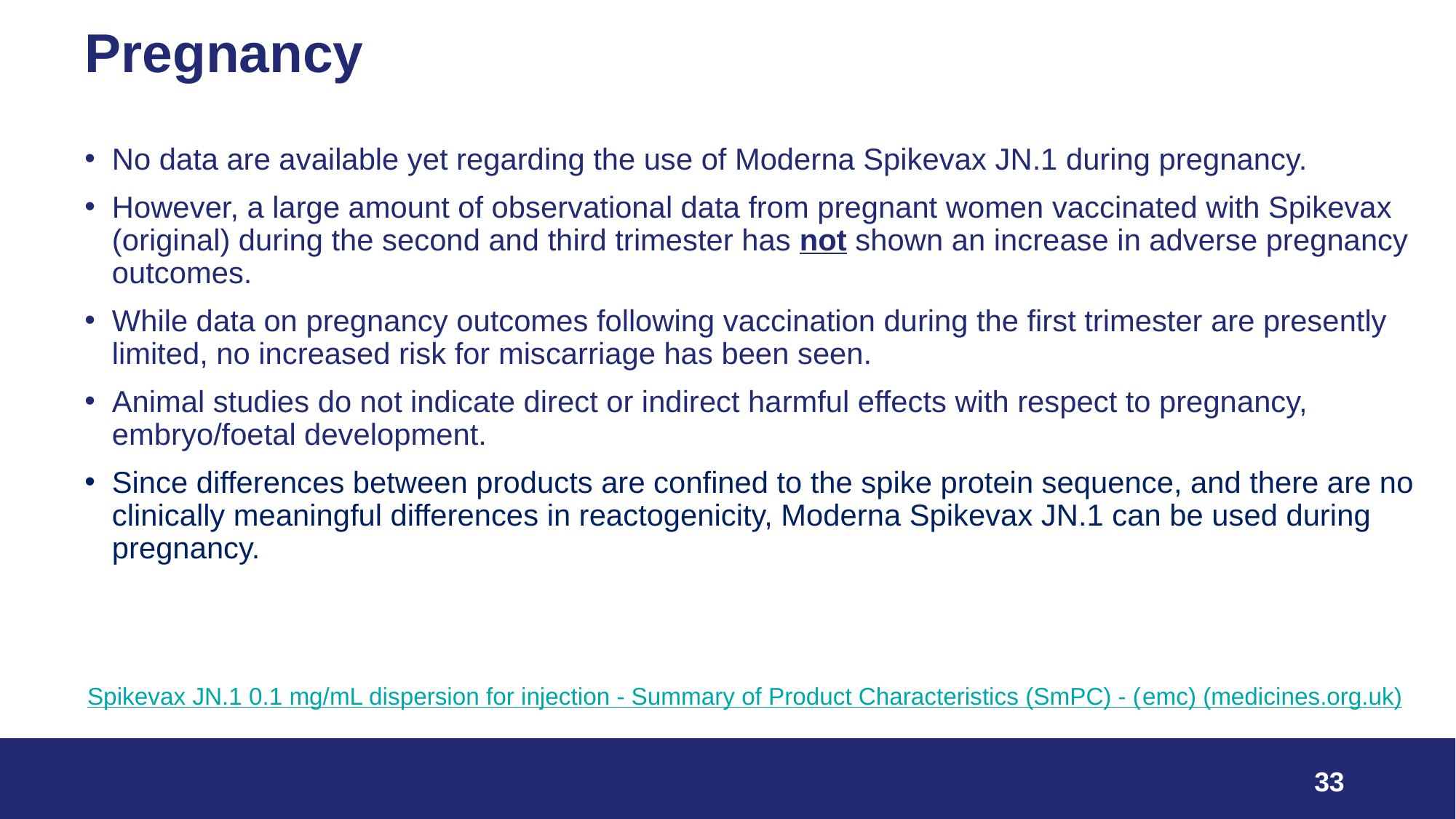

# Pregnancy
No data are available yet regarding the use of Moderna Spikevax JN.1 during pregnancy.
However, a large amount of observational data from pregnant women vaccinated with Spikevax (original) during the second and third trimester has not shown an increase in adverse pregnancy outcomes.
While data on pregnancy outcomes following vaccination during the first trimester are presently limited, no increased risk for miscarriage has been seen.
Animal studies do not indicate direct or indirect harmful effects with respect to pregnancy, embryo/foetal development.
Since differences between products are confined to the spike protein sequence, and there are no clinically meaningful differences in reactogenicity, Moderna Spikevax JN.1 can be used during pregnancy.

Spikevax JN.1 0.1 mg/mL dispersion for injection - Summary of Product Characteristics (SmPC) - (emc) (medicines.org.uk)
33